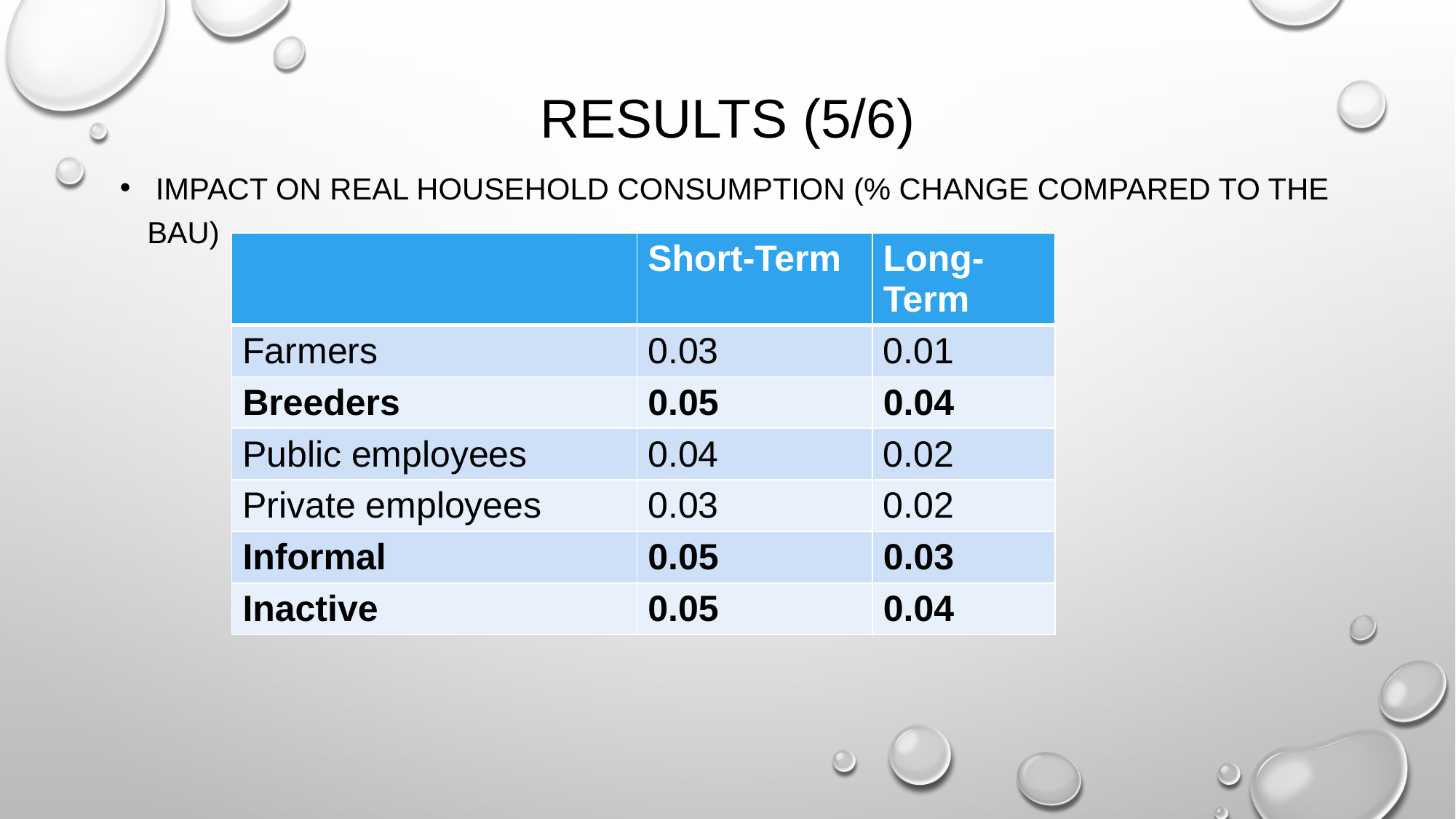

# Results (5/6)
 Impact on real household consumption (% change compared to the BAU)

|  | Short-Term | Long-Term |
| --- | --- | --- |
| Farmers | 0.03 | 0.01 |
| Breeders | 0.05 | 0.04 |
| Public employees | 0.04 | 0.02 |
| Private employees | 0.03 | 0.02 |
| Informal | 0.05 | 0.03 |
| Inactive | 0.05 | 0.04 |